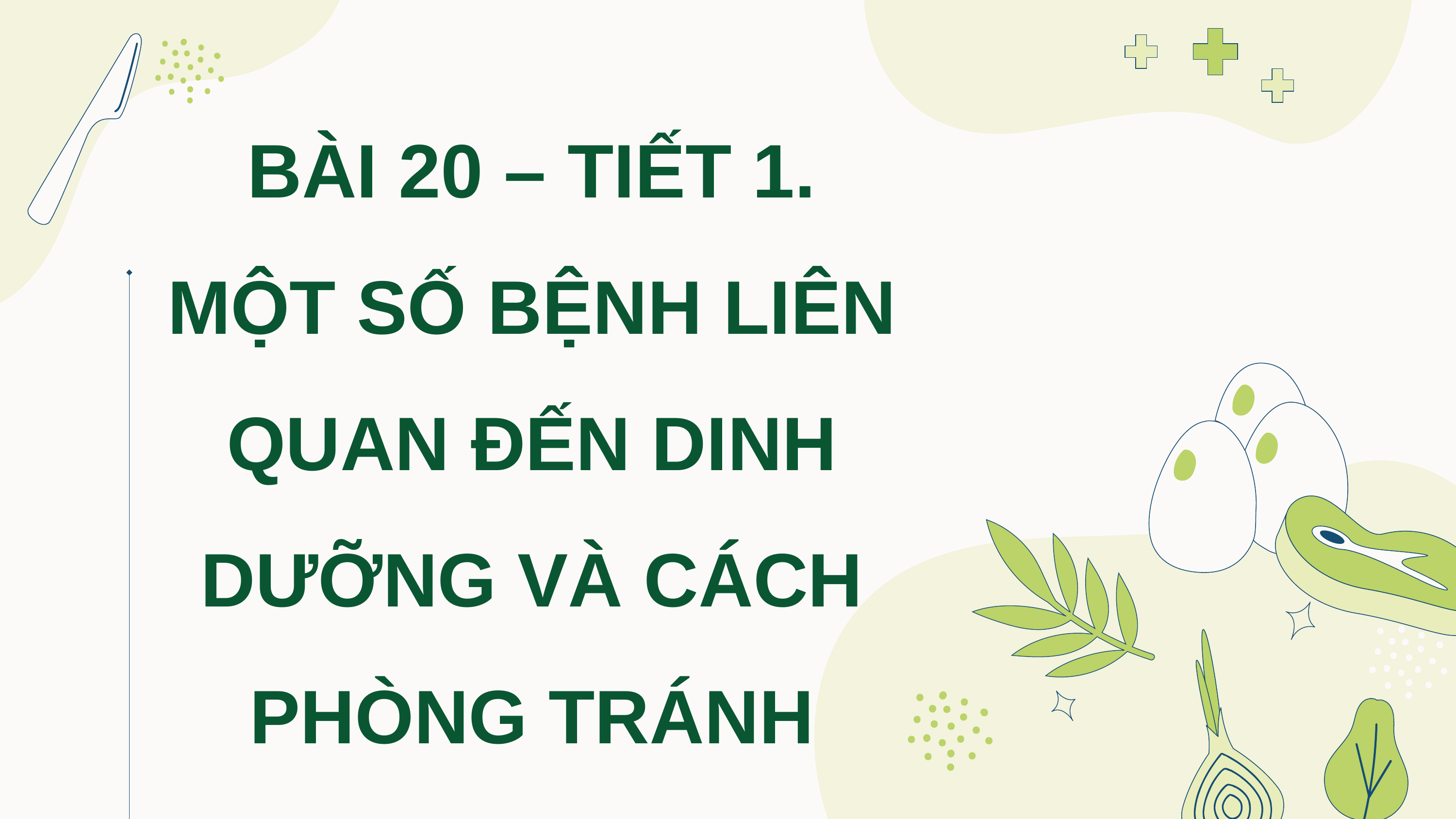

BÀI 20 – TIẾT 1.
MỘT SỐ BỆNH LIÊN QUAN ĐẾN DINH DƯỠNG VÀ CÁCH PHÒNG TRÁNH